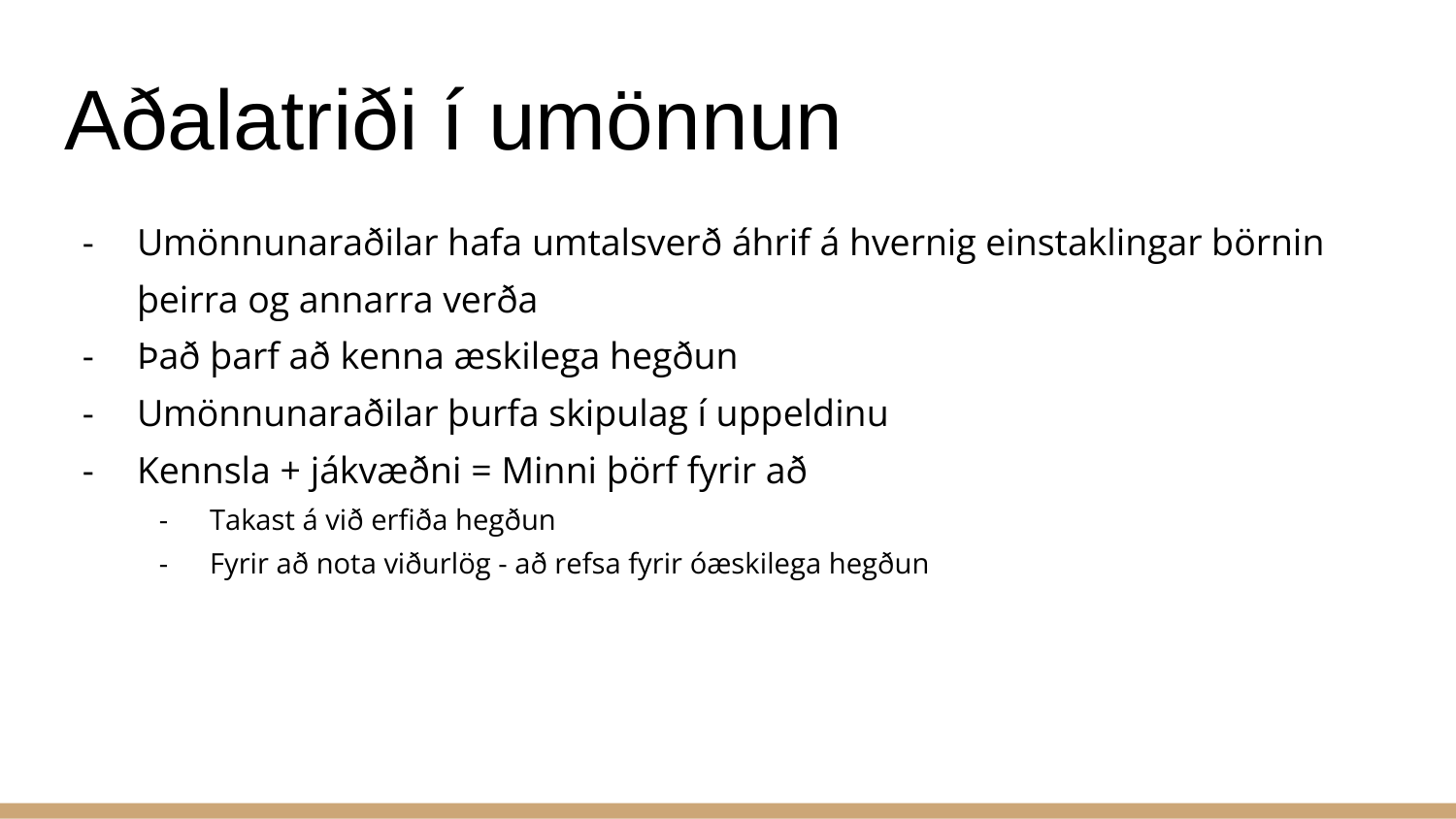

# Aðalatriði í umönnun
Umönnunaraðilar hafa umtalsverð áhrif á hvernig einstaklingar börnin þeirra og annarra verða
Það þarf að kenna æskilega hegðun
Umönnunaraðilar þurfa skipulag í uppeldinu
Kennsla + jákvæðni = Minni þörf fyrir að
Takast á við erfiða hegðun
Fyrir að nota viðurlög - að refsa fyrir óæskilega hegðun